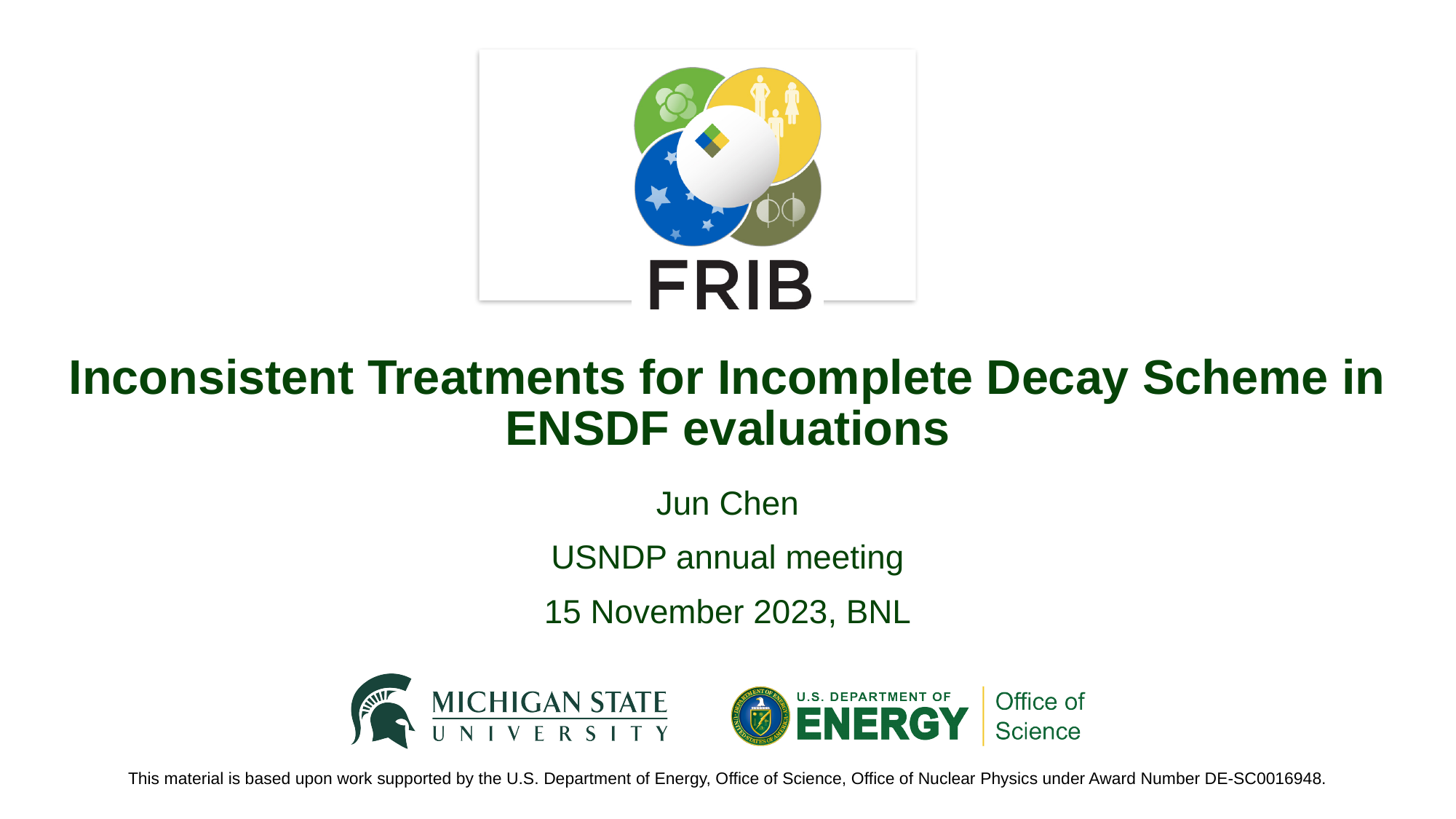

# Inconsistent Treatments for Incomplete Decay Scheme in ENSDF evaluations
Jun Chen
USNDP annual meeting
15 November 2023, BNL